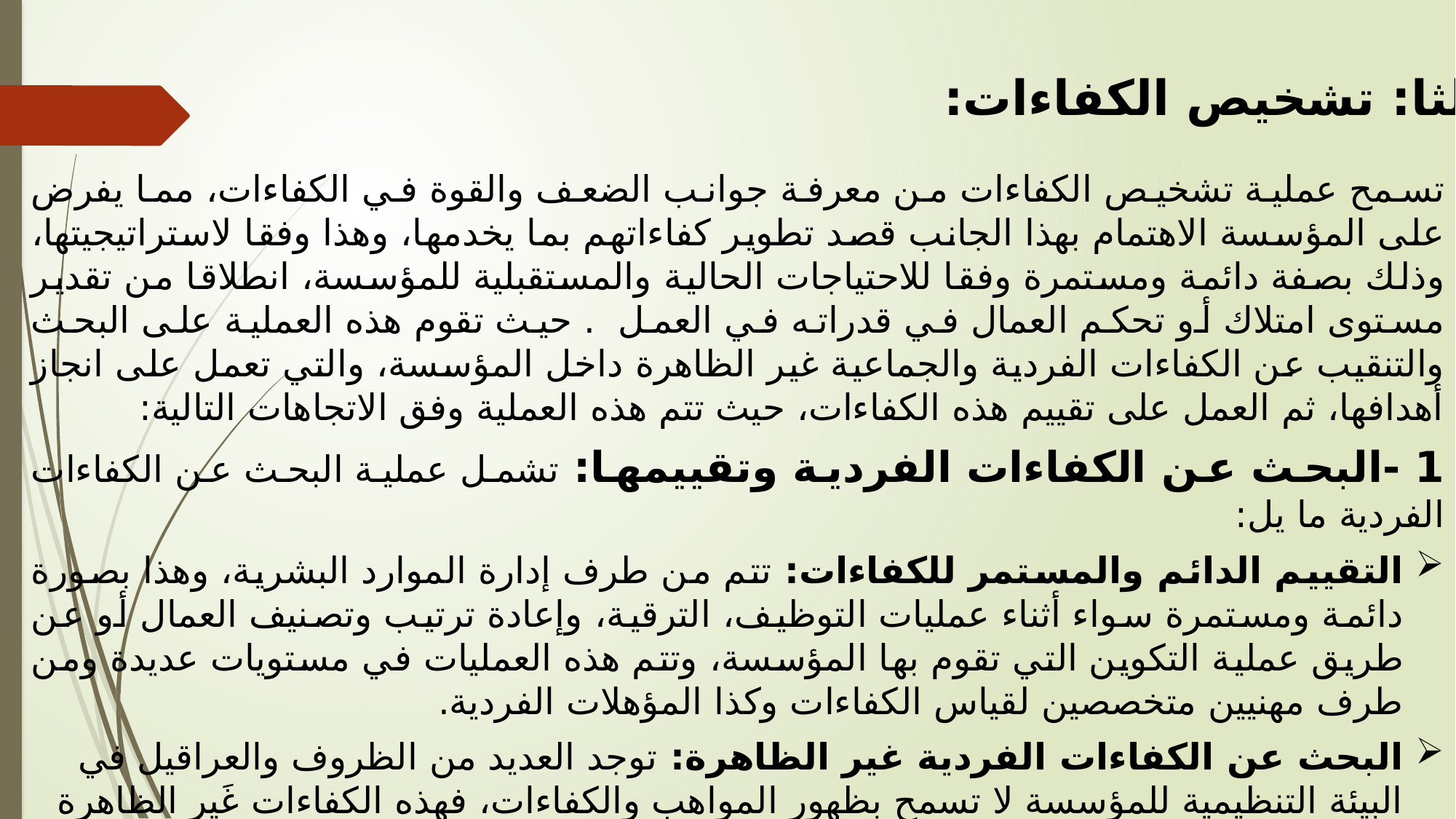

ثالثا: تشخيص الكفاءات:
تسمح عملية تشخيص الكفاءات من معرفة جوانب الضعف والقوة في الكفاءات، مما يفرض على المؤسسة الاهتمام بهذا الجانب قصد تطوير كفاءاتهم بما يخدمها، وهذا وفقا لاستراتيجيتها، وذلك بصفة دائمة ومستمرة وفقا للاحتياجات الحالية والمستقبلية للمؤسسة، انطلاقا من تقدير مستوى امتلاك أو تحكم العمال في قدراته في العمل  . حيث تقوم هذه العملية على البحث والتنقيب عن الكفاءات الفردية والجماعية غير الظاهرة داخل المؤسسة، والتي تعمل على انجاز أهدافها، ثم العمل على تقييم هذه الكفاءات، حيث تتم هذه العملية وفق الاتجاهات التالية:
1 -البحث عن الكفاءات الفردية وتقييمها: تشمل عملية البحث عن الكفاءات الفردية ما يل:
	التقييم الدائم والمستمر للكفاءات: تتم من طرف إدارة الموارد البشرية، وهذا بصورة دائمة ومستمرة سواء أثناء عمليات التوظيف، الترقية، وإعادة ترتيب وتصنيف العمال أو عن طريق عملية التكوين التي تقوم بها المؤسسة، وتتم هذه العمليات في مستويات عديدة ومن طرف مهنيين متخصصين لقياس الكفاءات وكذا المؤهلات الفردية.
البحث عن الكفاءات الفردية غير الظاهرة: توجد العديد من الظروف والعراقيل في البيئة التنظيمية للمؤسسة لا تسمح بظهور المواهب والكفاءات، فهذه الكفاءات غَير الظاهرة (المخفية) تشكل لإدارة المؤسسة مكسبا هاما من الموارد الداخلية التي يجب على المؤسسة أن تعمل على اكتشافها واستغلالها لتحقيق أداء متميز وميزة تنافسية.